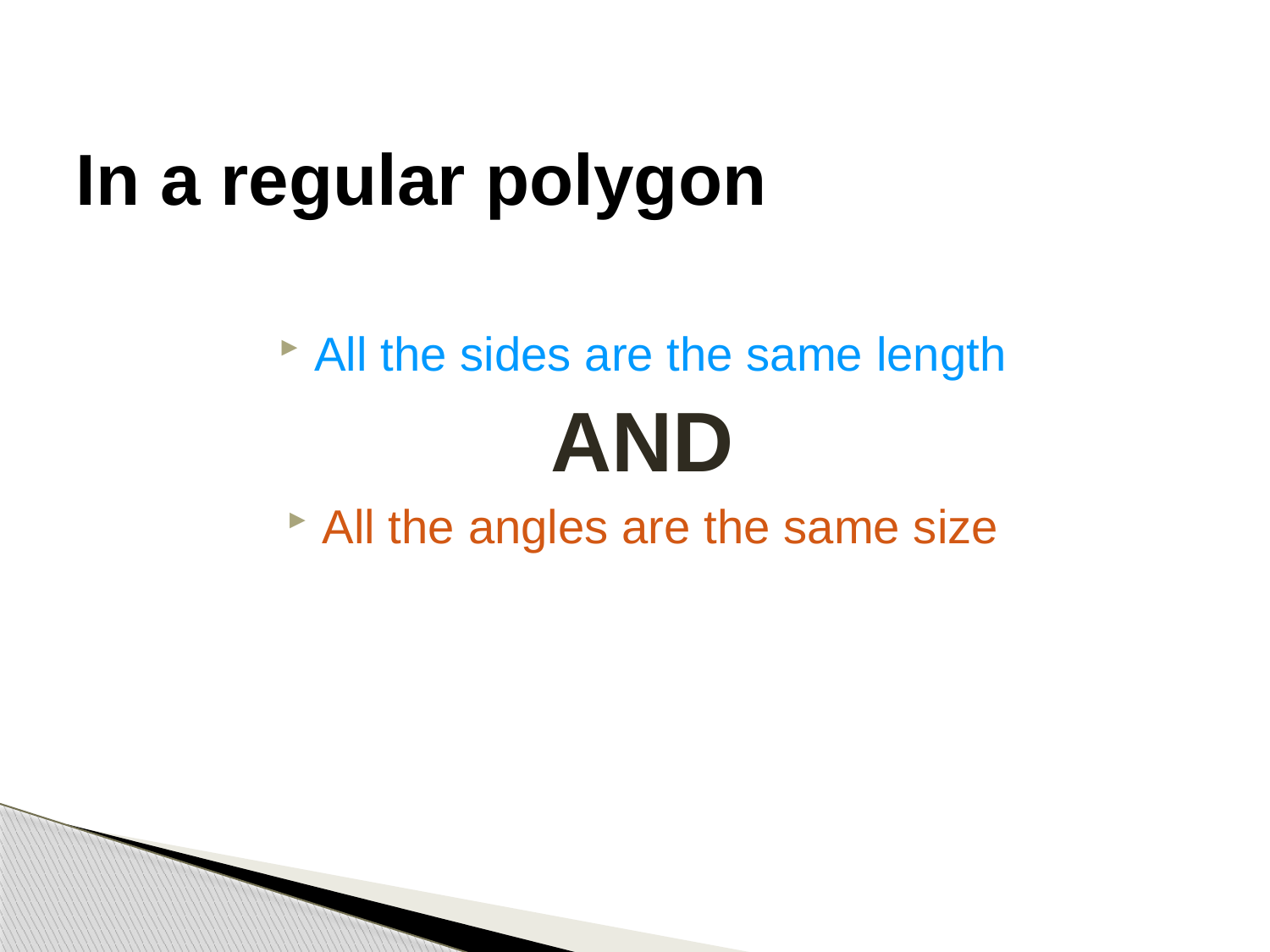

# In a regular polygon

All the sides are the same length
AND
All the angles are the same size